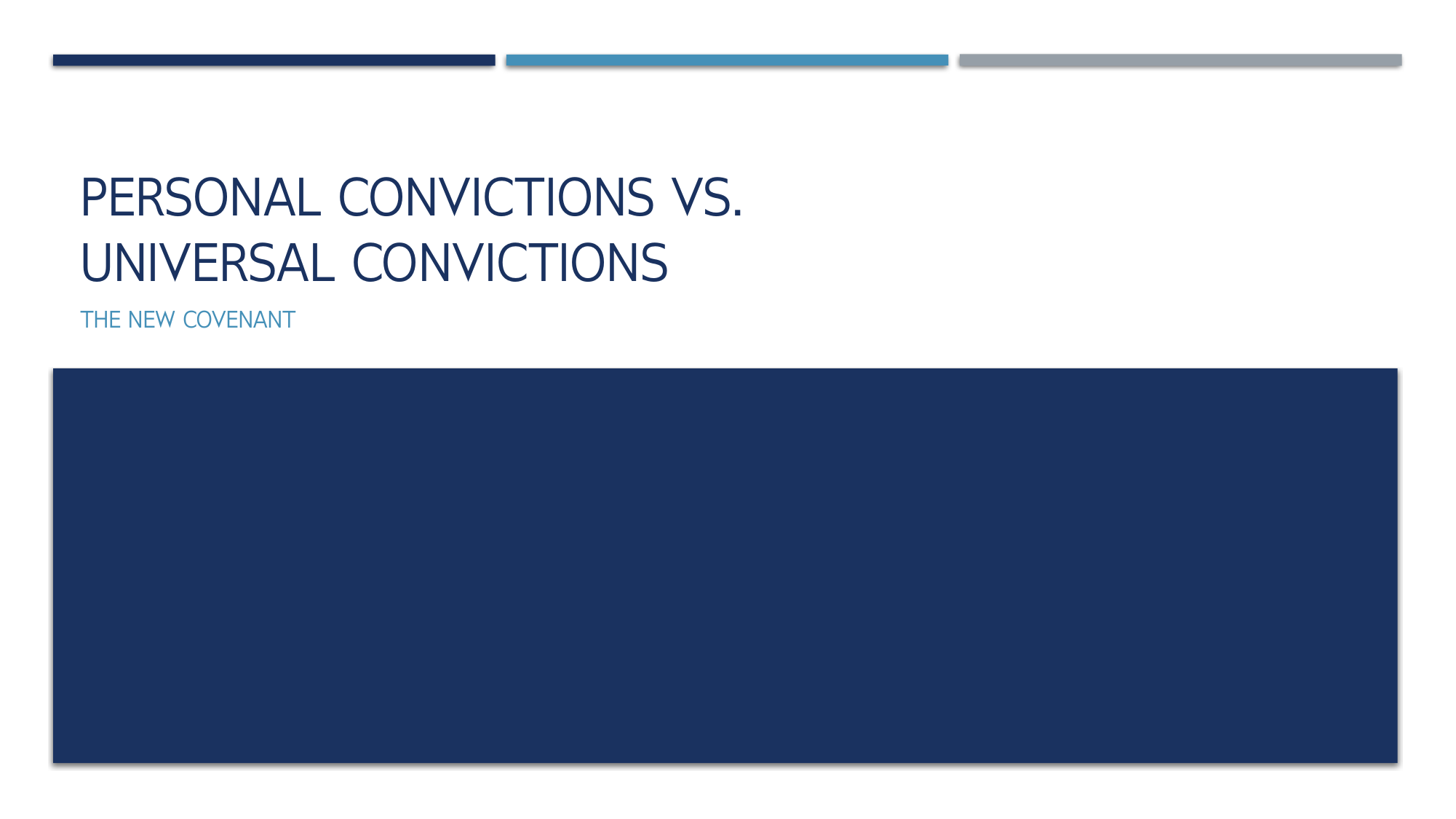

# Personal convictions vs. universal convictions
The New Covenant